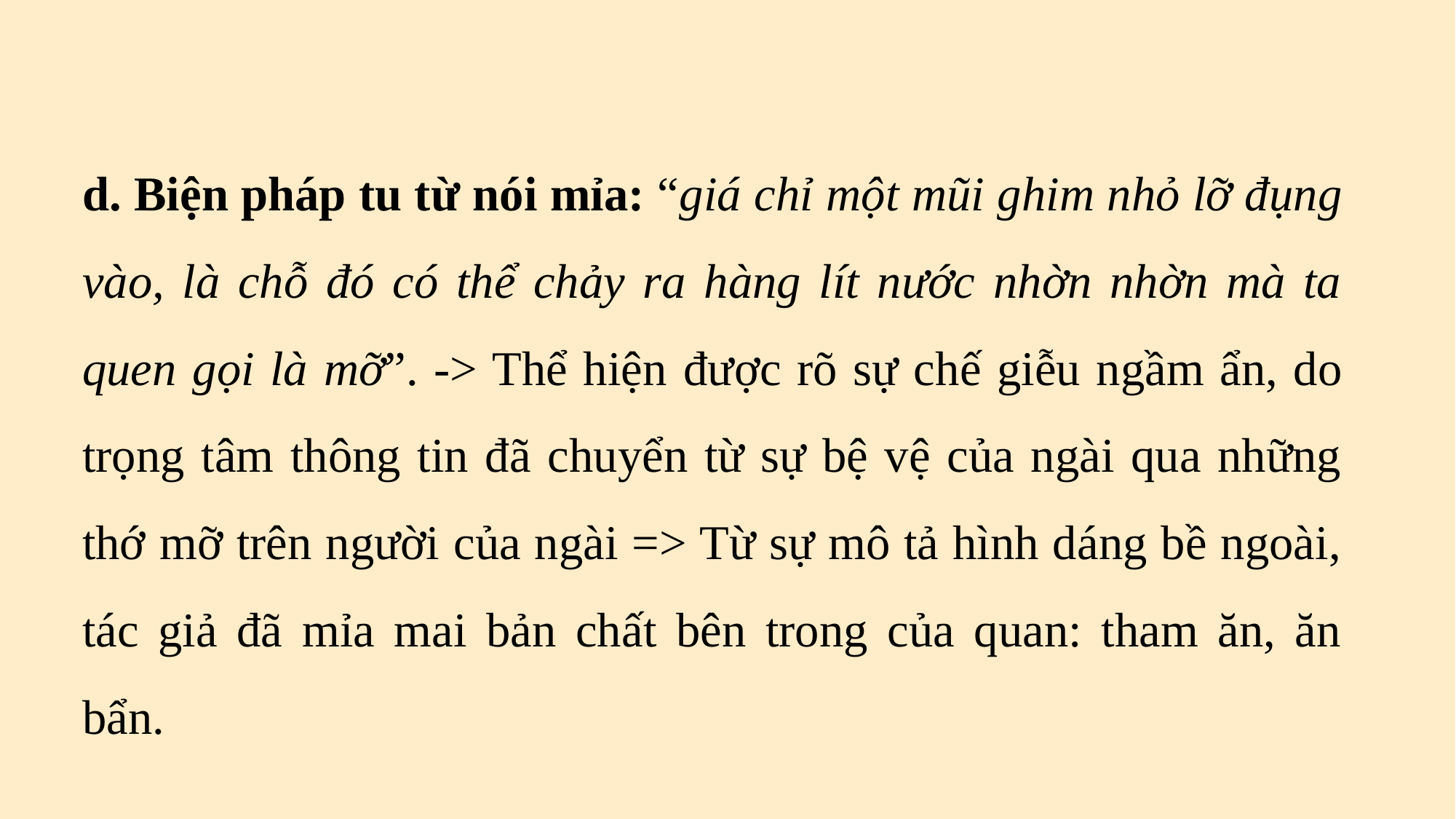

d. Biện pháp tu từ nói mỉa: “giá chỉ một mũi ghim nhỏ lỡ đụng vào, là chỗ đó có thể chảy ra hàng lít nước nhờn nhờn mà ta quen gọi là mỡ”. -> Thể hiện được rõ sự chế giễu ngầm ẩn, do trọng tâm thông tin đã chuyển từ sự bệ vệ của ngài qua những thớ mỡ trên người của ngài => Từ sự mô tả hình dáng bề ngoài, tác giả đã mỉa mai bản chất bên trong của quan: tham ăn, ăn bẩn.